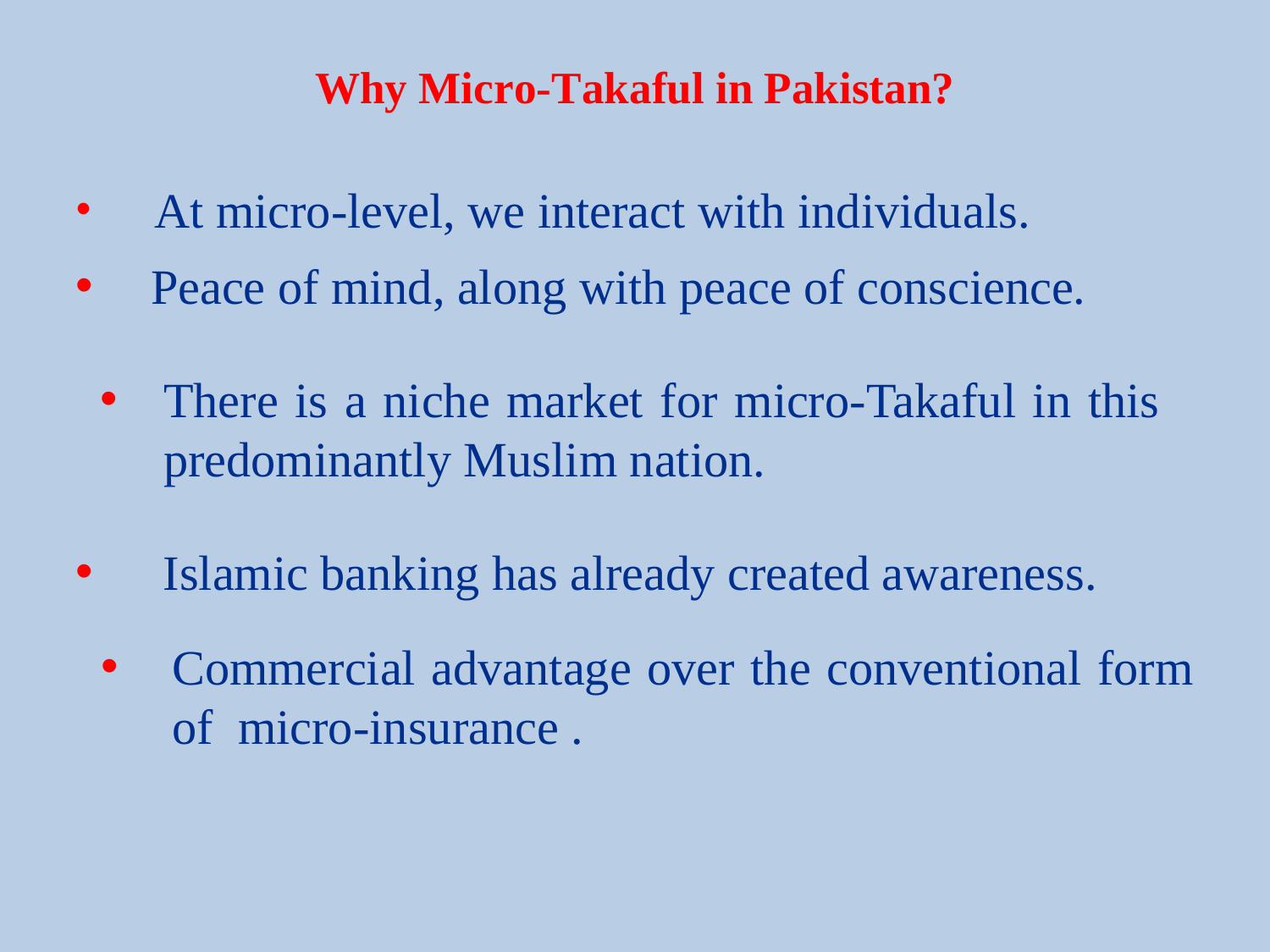

# Why Micro-Takaful in Pakistan?

     At micro-level, we interact with individuals.

    Peace of mind, along with peace of conscience.

There is a niche market for micro-Takaful in this   predominantly Muslim nation.

     Islamic banking has already created awareness.

Commercial advantage over the conventional form of  micro-insurance .